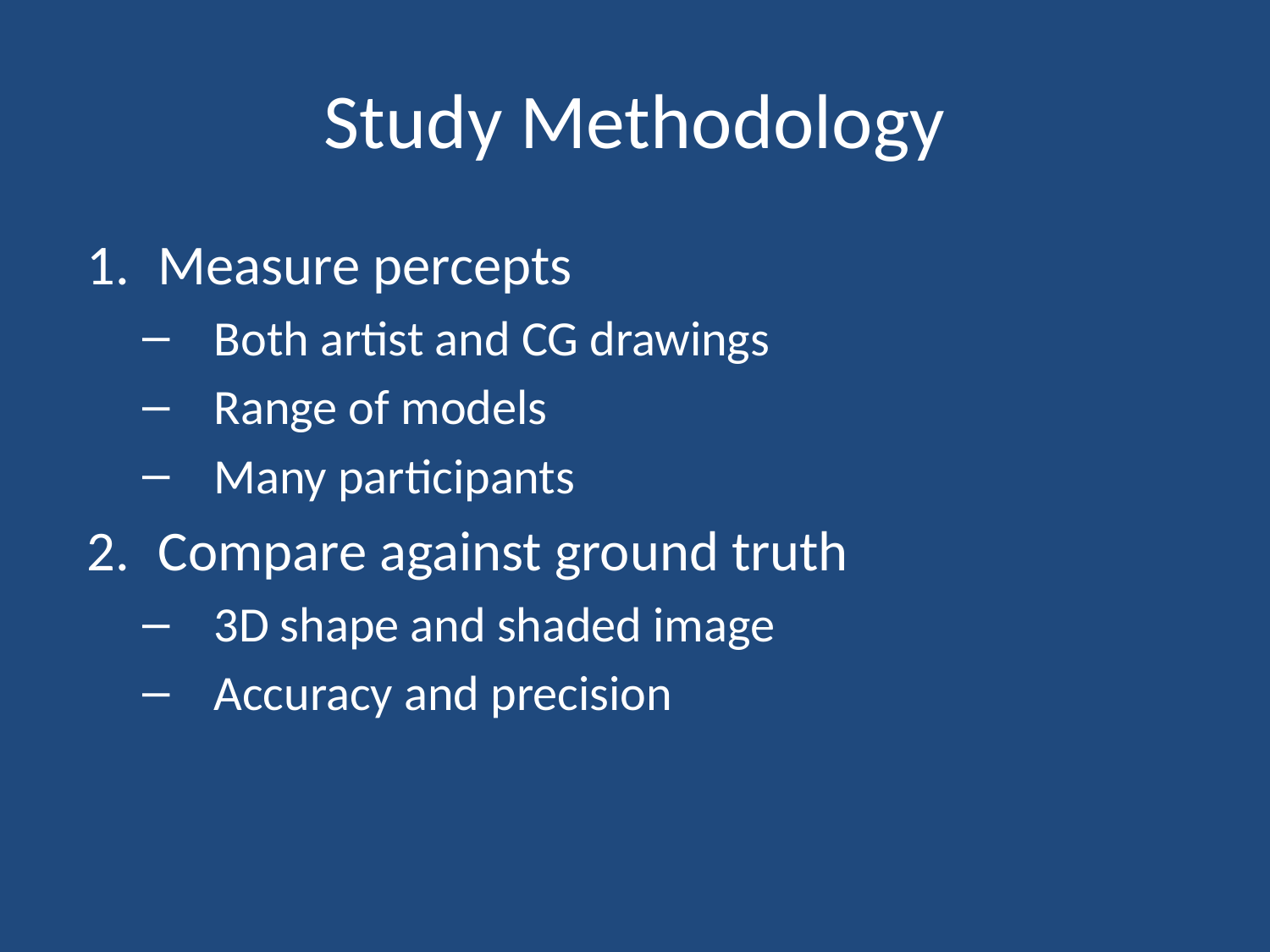

# Study Methodology
Measure percepts
Both artist and CG drawings
Range of models
Many participants
Compare against ground truth
3D shape and shaded image
Accuracy and precision